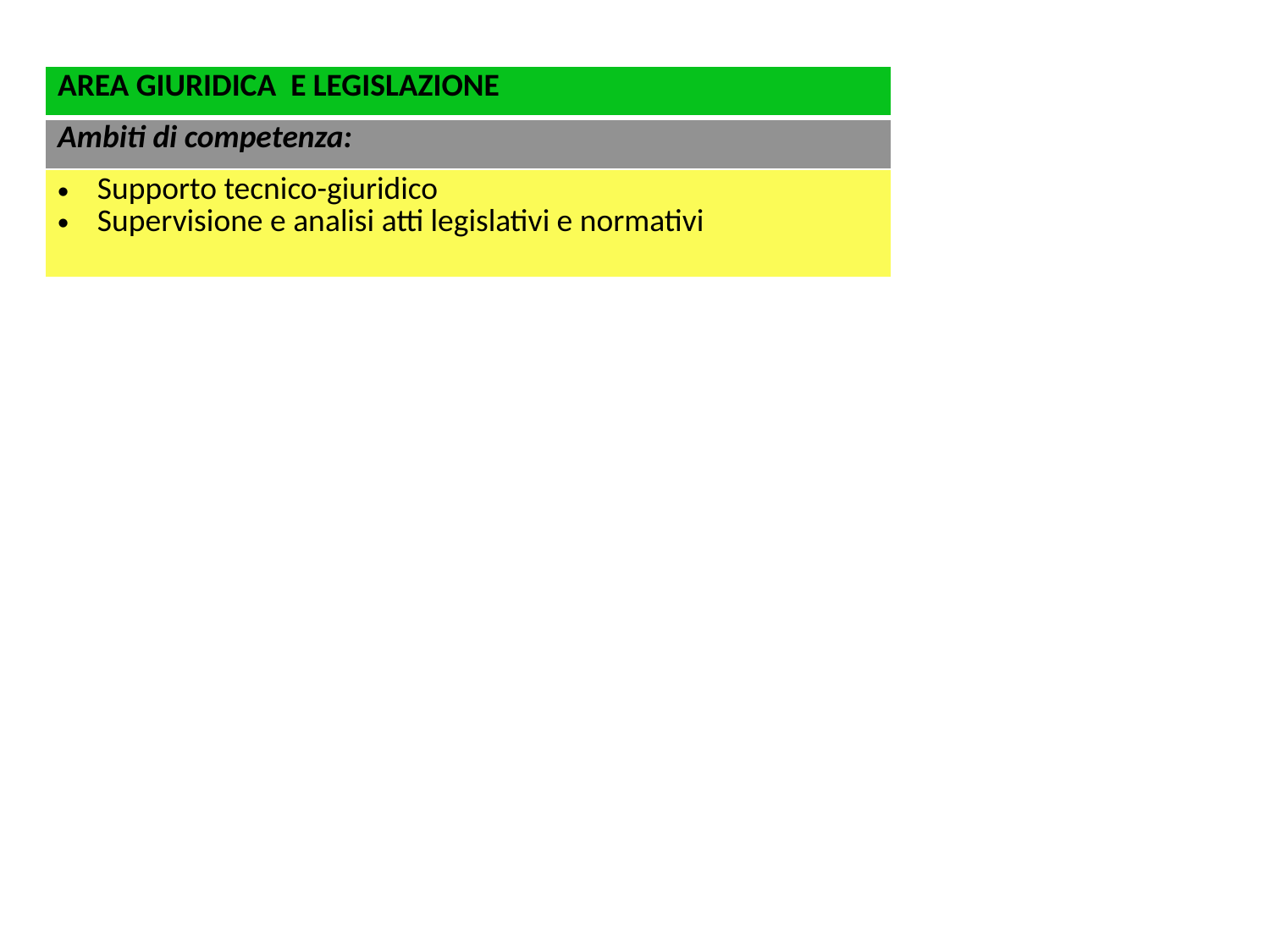

| AREA GIURIDICA E LEGISLAZIONE |
| --- |
| Ambiti di competenza: |
| Supporto tecnico-giuridico Supervisione e analisi atti legislativi e normativi |